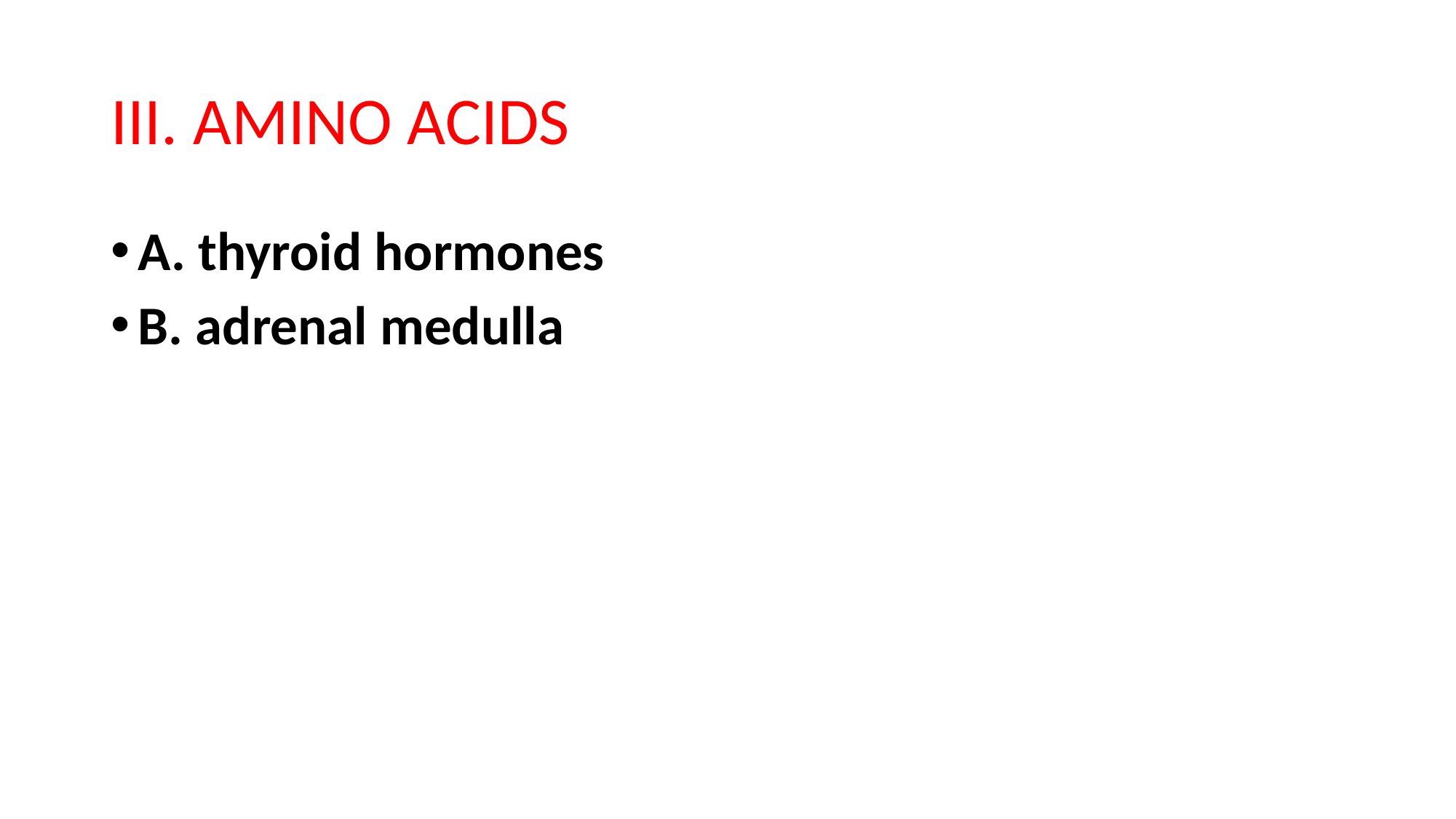

# III. AMINO ACIDS
A. thyroid hormones
B. adrenal medulla